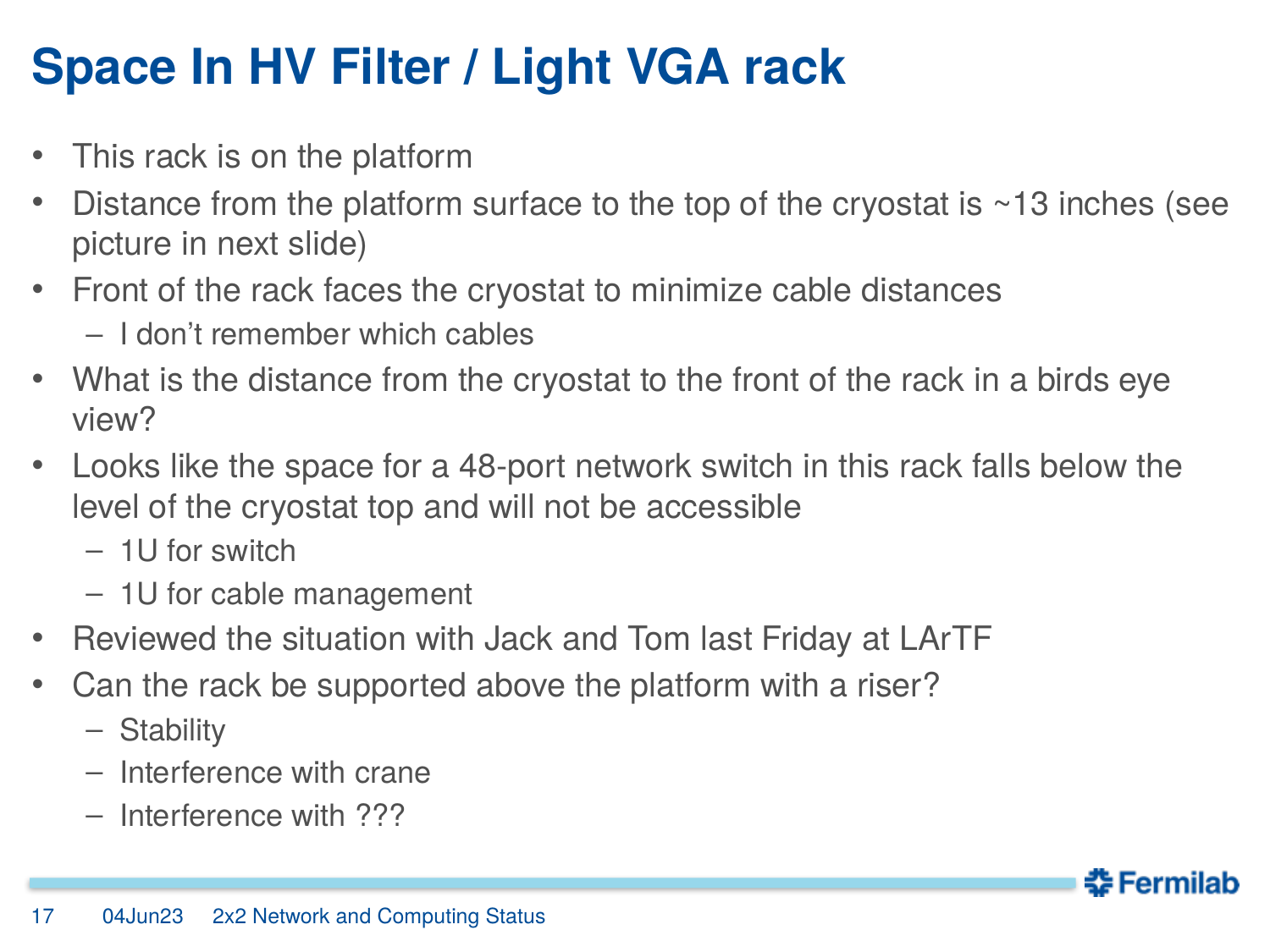

# Space In HV Filter / Light VGA rack
This rack is on the platform
Distance from the platform surface to the top of the cryostat is ~13 inches (see picture in next slide)
Front of the rack faces the cryostat to minimize cable distances
I don’t remember which cables
What is the distance from the cryostat to the front of the rack in a birds eye view?
Looks like the space for a 48-port network switch in this rack falls below the level of the cryostat top and will not be accessible
1U for switch
1U for cable management
Reviewed the situation with Jack and Tom last Friday at LArTF
Can the rack be supported above the platform with a riser?
Stability
Interference with crane
Interference with ???
17
04Jun23
2x2 Network and Computing Status